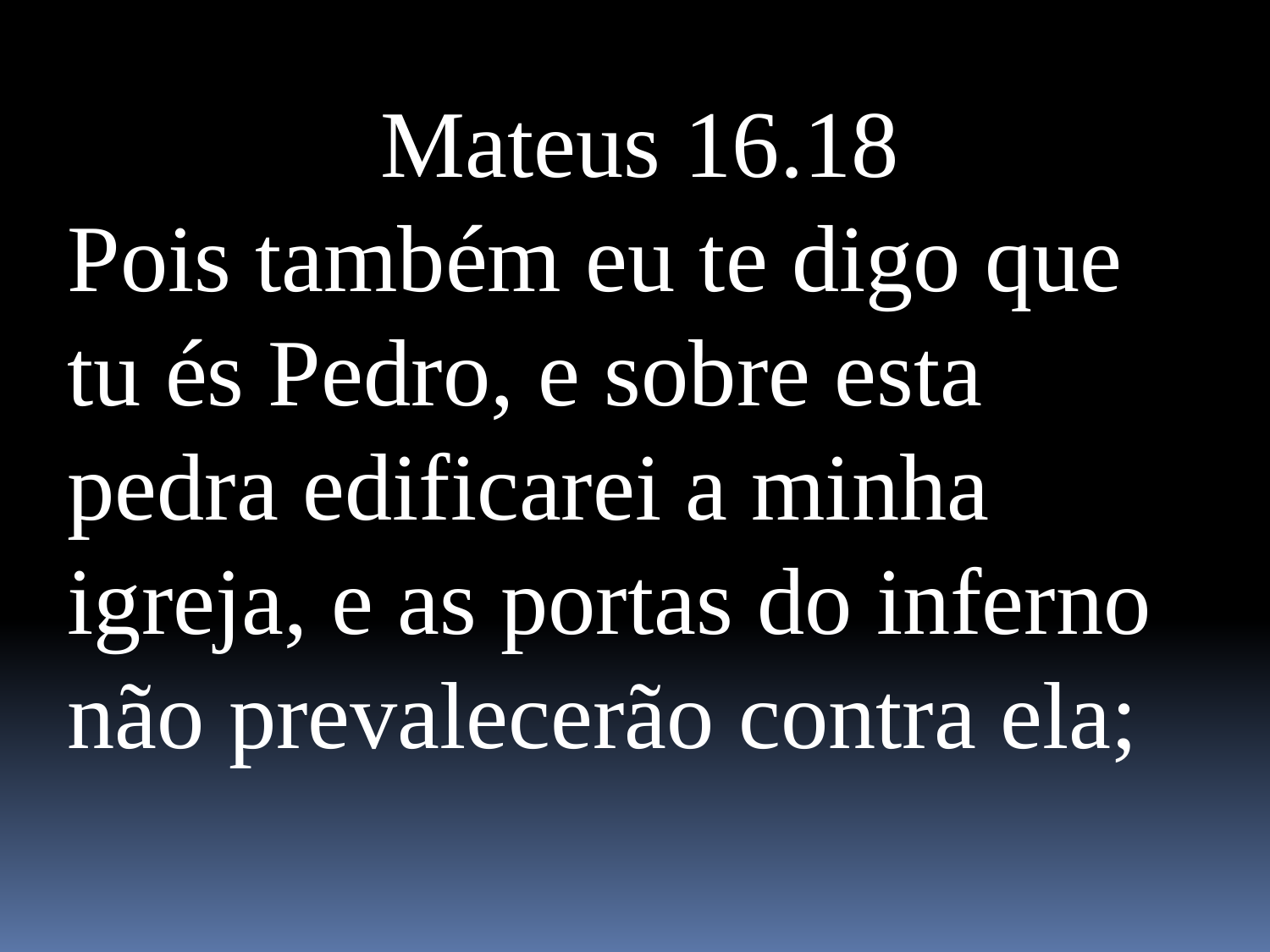

Mateus 16.18
Pois também eu te digo que tu és Pedro, e sobre esta pedra edificarei a minha igreja, e as portas do inferno não prevalecerão contra ela;